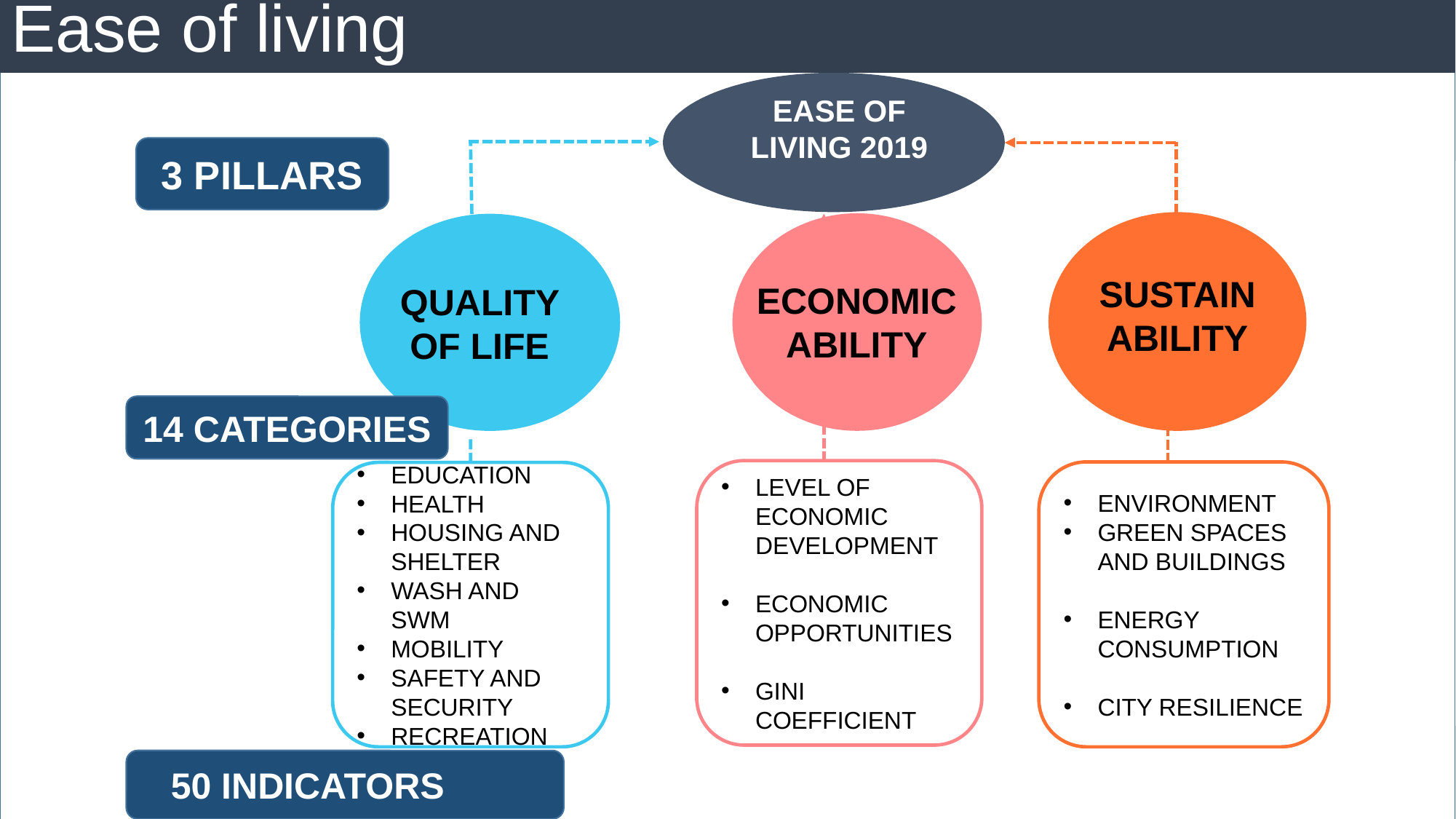

# Ease of living

EASE OF LIVING 2019
3 PILLARS

SUSTAIN
ABILITY
ECONOMIC ABILITY
QUALITY OF LIFE
14 CATEGORIES
LEVEL OF ECONOMIC DEVELOPMENT

ECONOMIC OPPORTUNITIES
GINI COEFFICIENT
ENVIRONMENT
GREEN SPACES AND BUILDINGS
ENERGY CONSUMPTION
CITY RESILIENCE
EDUCATION
HEALTH
HOUSING AND SHELTER
WASH AND SWM
MOBILITY
SAFETY AND SECURITY
RECREATION
   50 INDICATORS